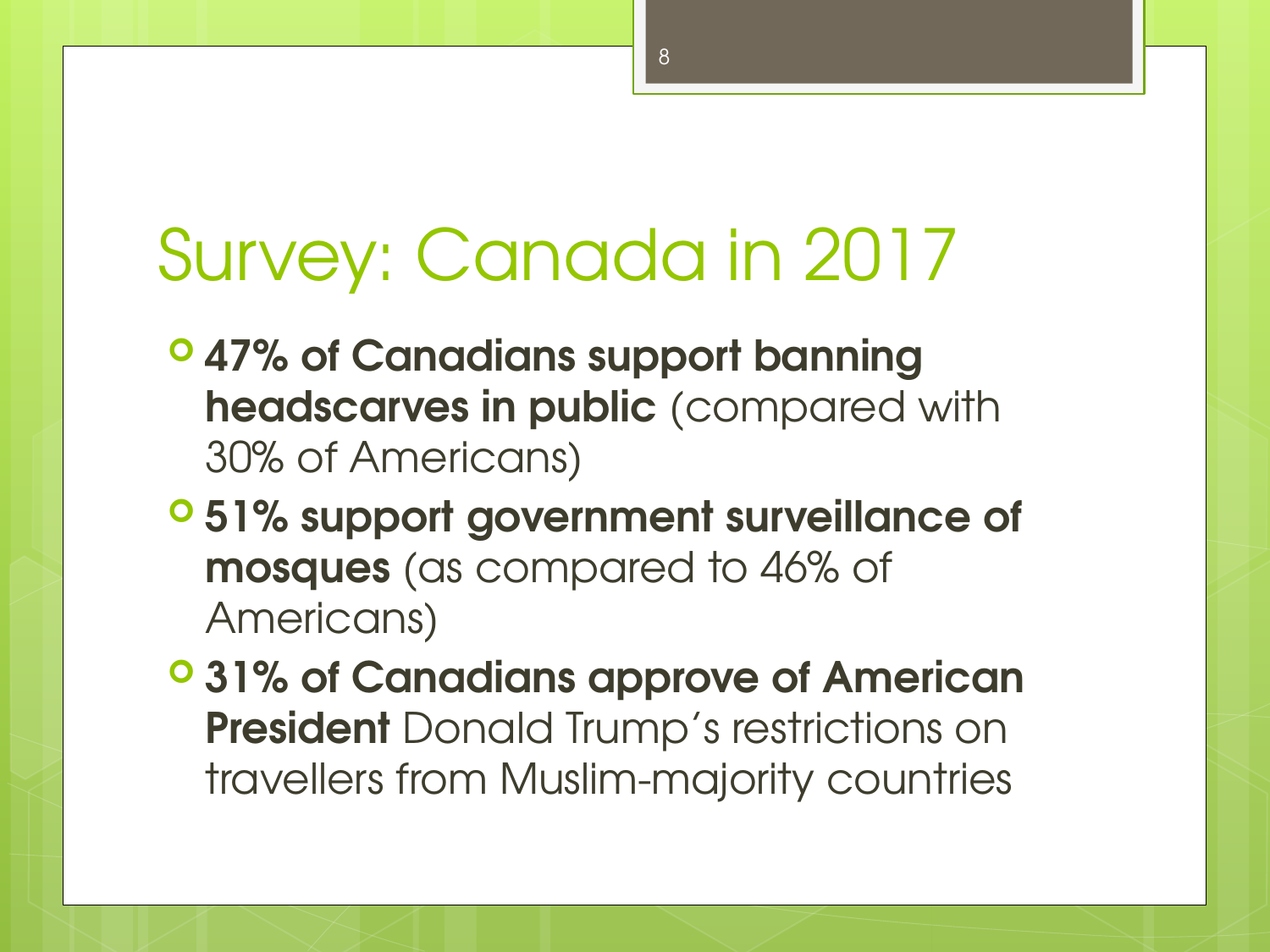

8
# Survey: Canada in 2017
47% of Canadians support banning headscarves in public (compared with 30% of Americans)
51% support government surveillance of mosques (as compared to 46% of Americans)
31% of Canadians approve of American President Donald Trump’s restrictions on travellers from Muslim-majority countries